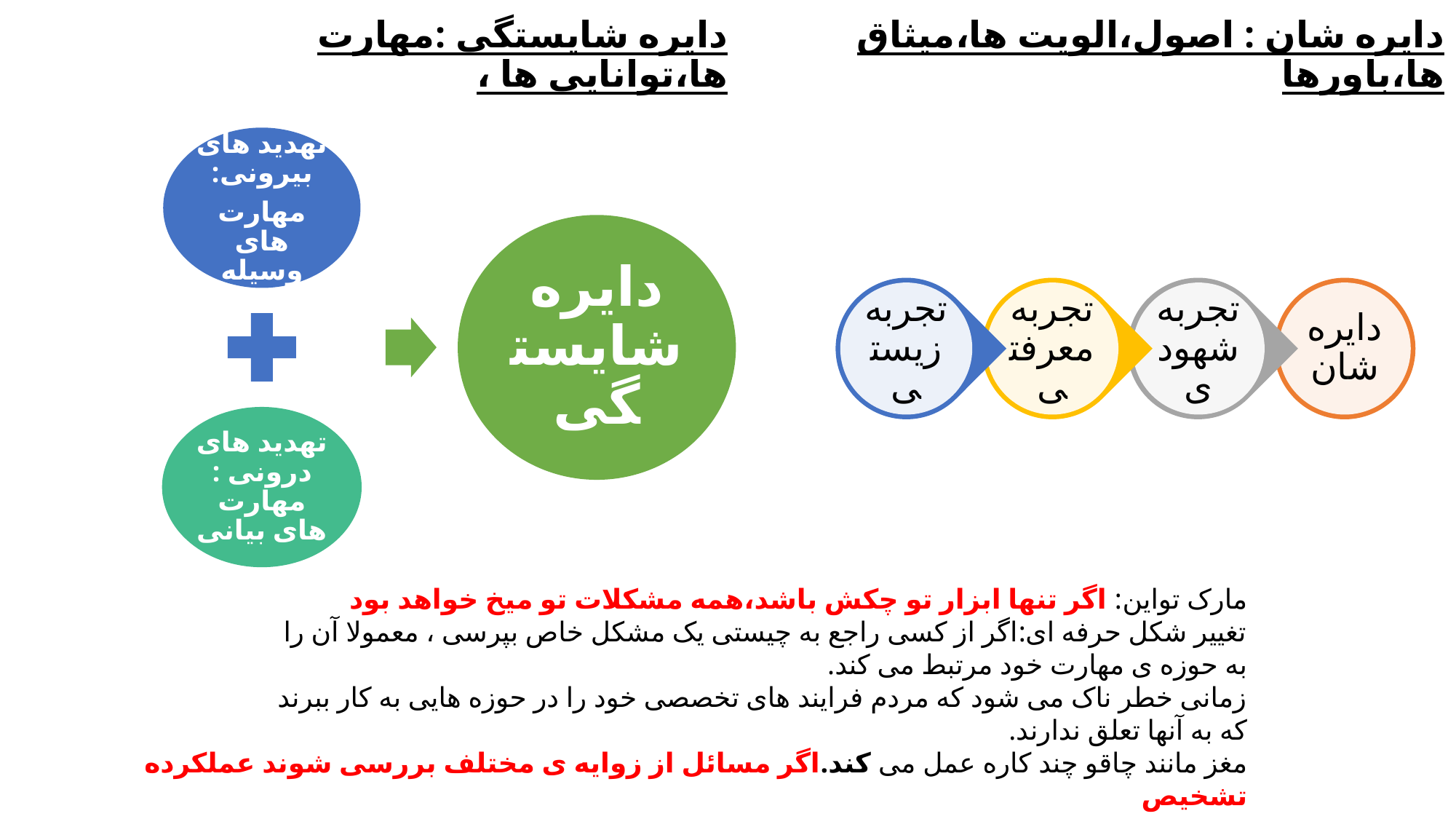

دایره شایستگی :مهارت ها،توانایی ها ،
دایره شان : اصول،الویت ها،میثاق ها،باورها
تهدید های بیرونی:
مهارت های وسیله

تهدید های درونی : مهارت های بیانی

دایره شایستگی
دایره شان
تجربه شهودی
تجربه معرفتی
تجربه زیستی
مارک تواین: اگر تنها ابزار تو چکش باشد،همه مشکلات تو میخ خواهد بود
تغییر شکل حرفه ای:اگر از کسی راجع به چیستی یک مشکل خاص بپرسی ، معمولا آن را
به حوزه ی مهارت خود مرتبط می کند.
زمانی خطر ناک می شود که مردم فرایند های تخصصی خود را در حوزه هایی به کار ببرند
که به آنها تعلق ندارند.
مغز مانند چاقو چند کاره عمل می کند.اگر مسائل از زوایه ی مختلف بررسی شوند عملکرده تشخیص
بهتر می شوند